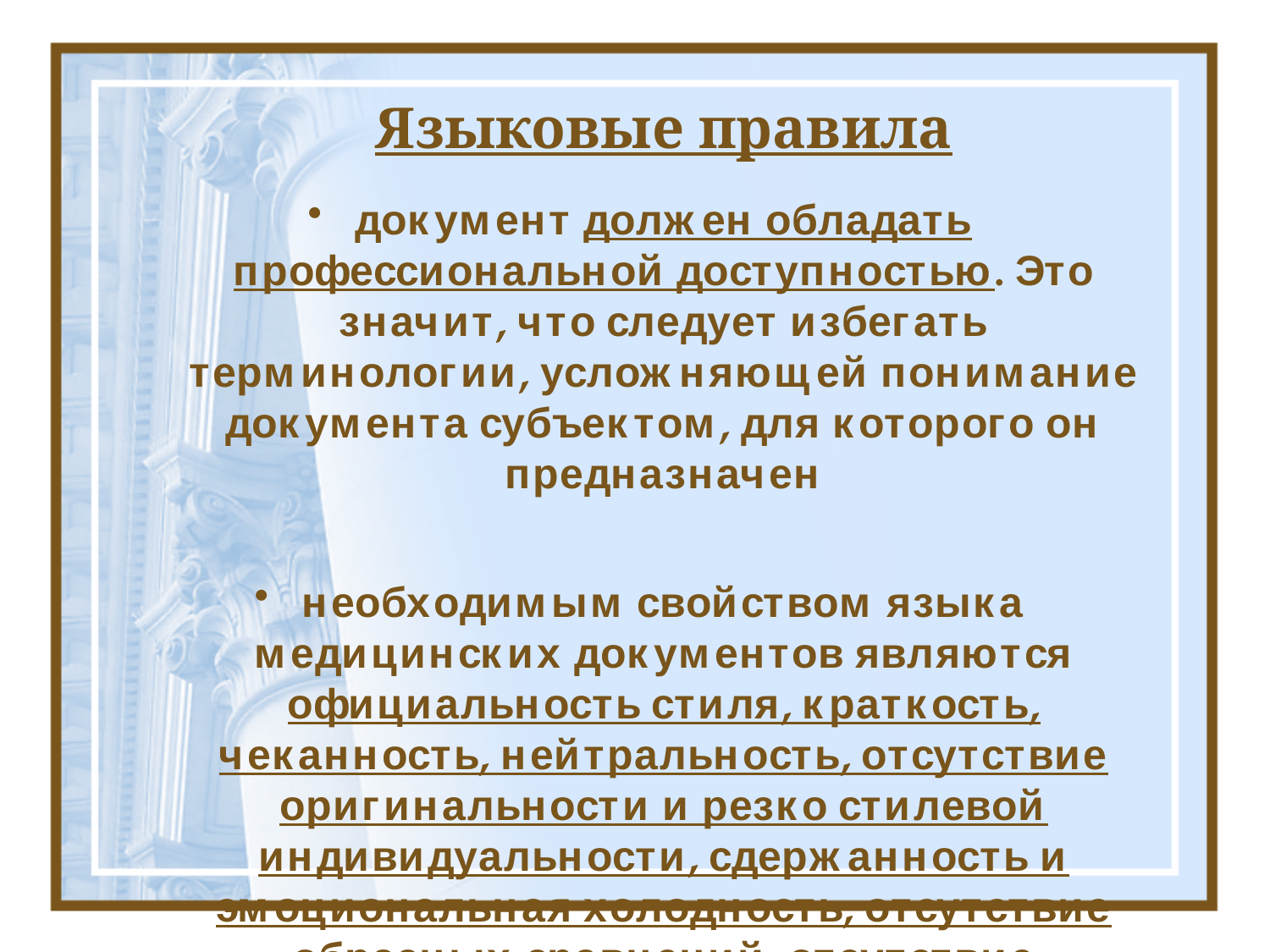

# Языковые правила
документ должен обладать профессиональной доступностью. Это значит, что следует избегать терминологии, усложняющей понимание документа субъектом, для которого он предназначен

необходимым свойством языка медицинских документов являются официальность стиля, краткость, чеканность, нейтральность, отсутствие оригинальности и резко стилевой индивидуальности, сдержанность и эмоциональная холодность, отсутствие образных сравнений, отсутствие пафосности